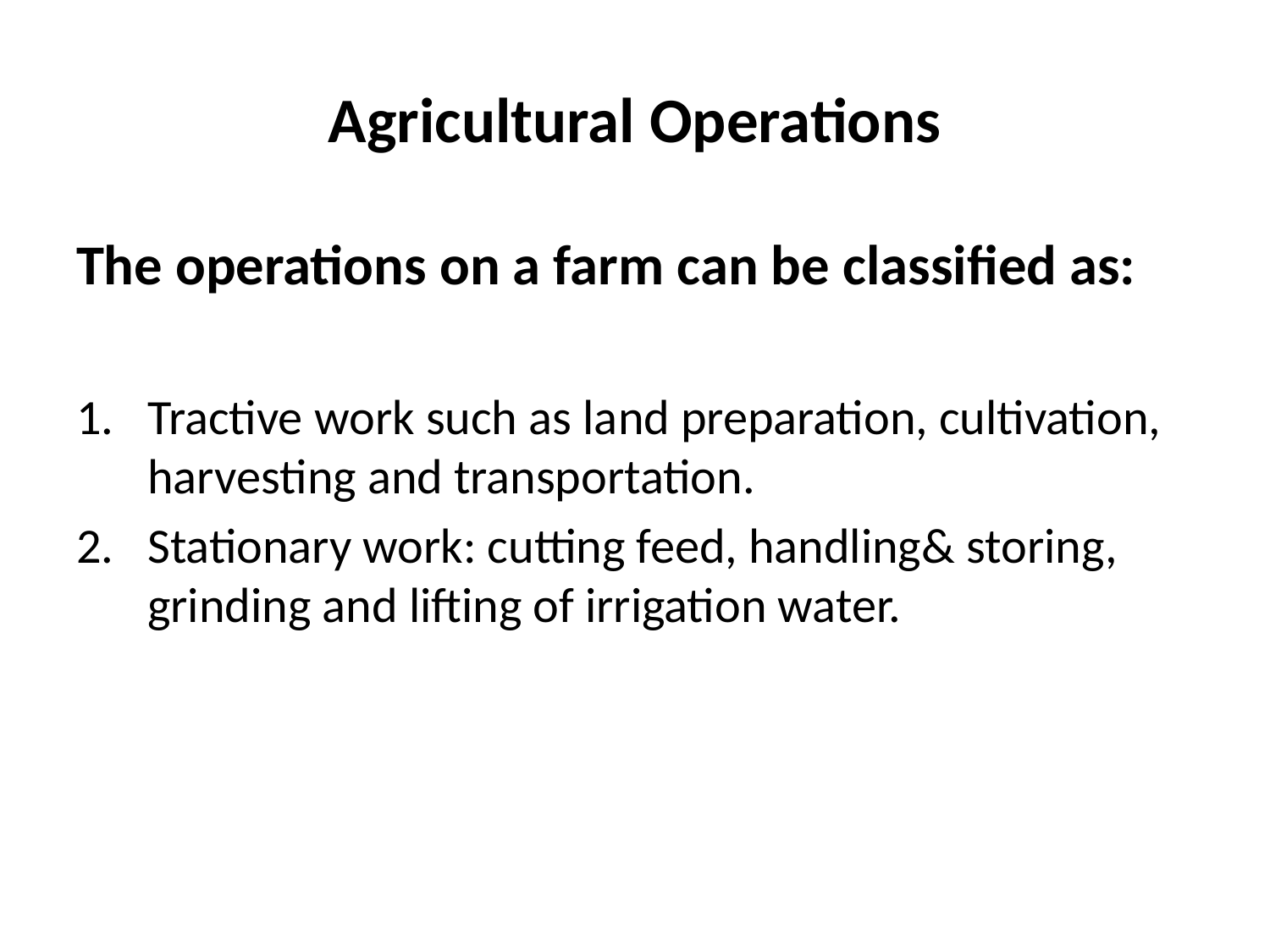

# Agricultural Operations
The operations on a farm can be classified as:

Tractive work such as land preparation, cultivation, harvesting and transportation.
Stationary work: cutting feed, handling& storing, grinding and lifting of irrigation water.